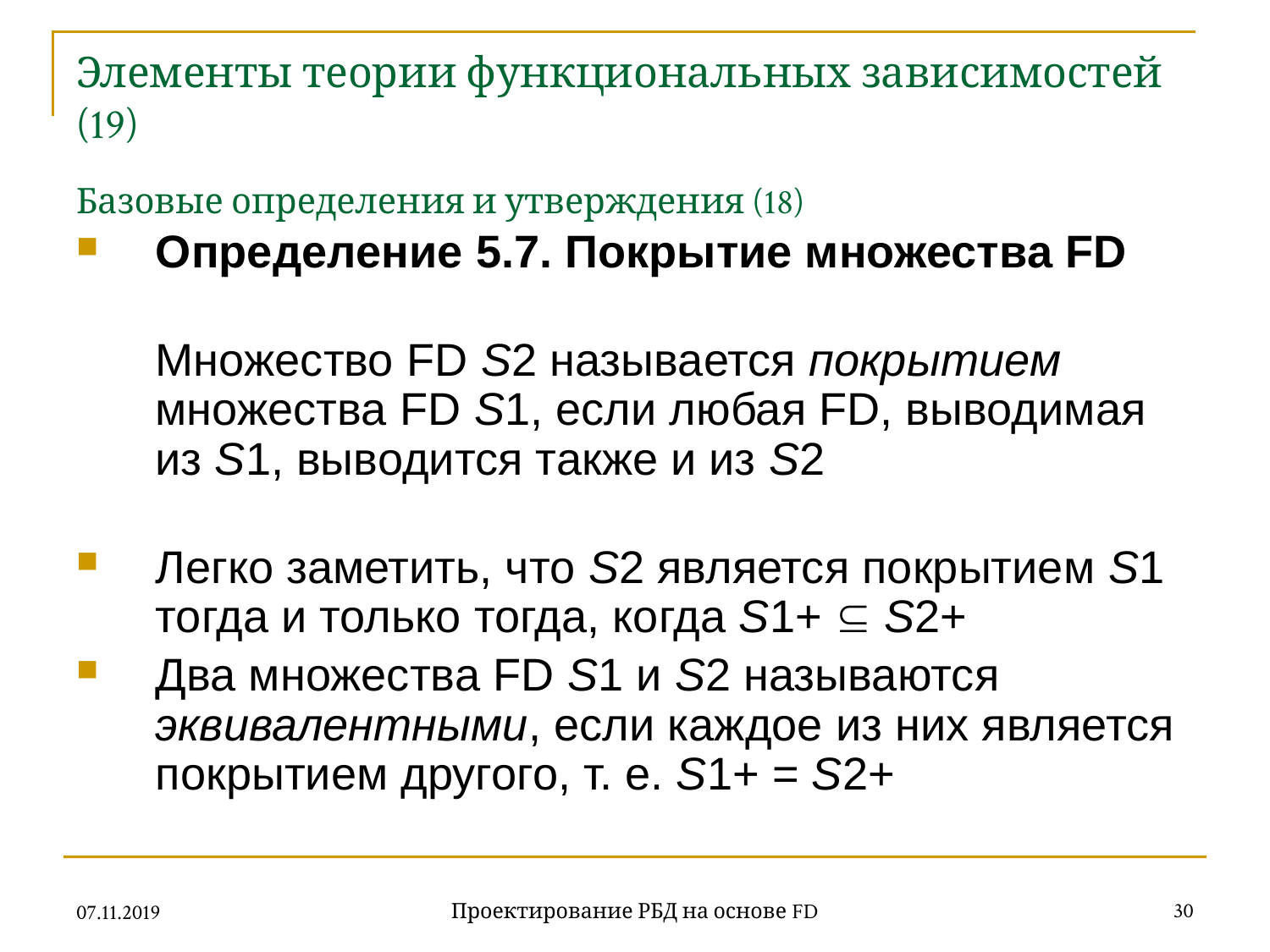

# Элементы теории функциональных зависимостей (19) Базовые определения и утверждения (18)
Определение 5.7. Покрытие множества FD
Множество FD S2 называется покрытием множества FD S1, если любая FD, выводимая из S1, выводится также и из S2
Легко заметить, что S2 является покрытием S1 тогда и только тогда, когда S1+ ⊆ S2+
Два множества FD S1 и S2 называются эквивалентными, если каждое из них является покрытием другого, т. е. S1+ = S2+
07.11.2019
30
Проектирование РБД на основе FD